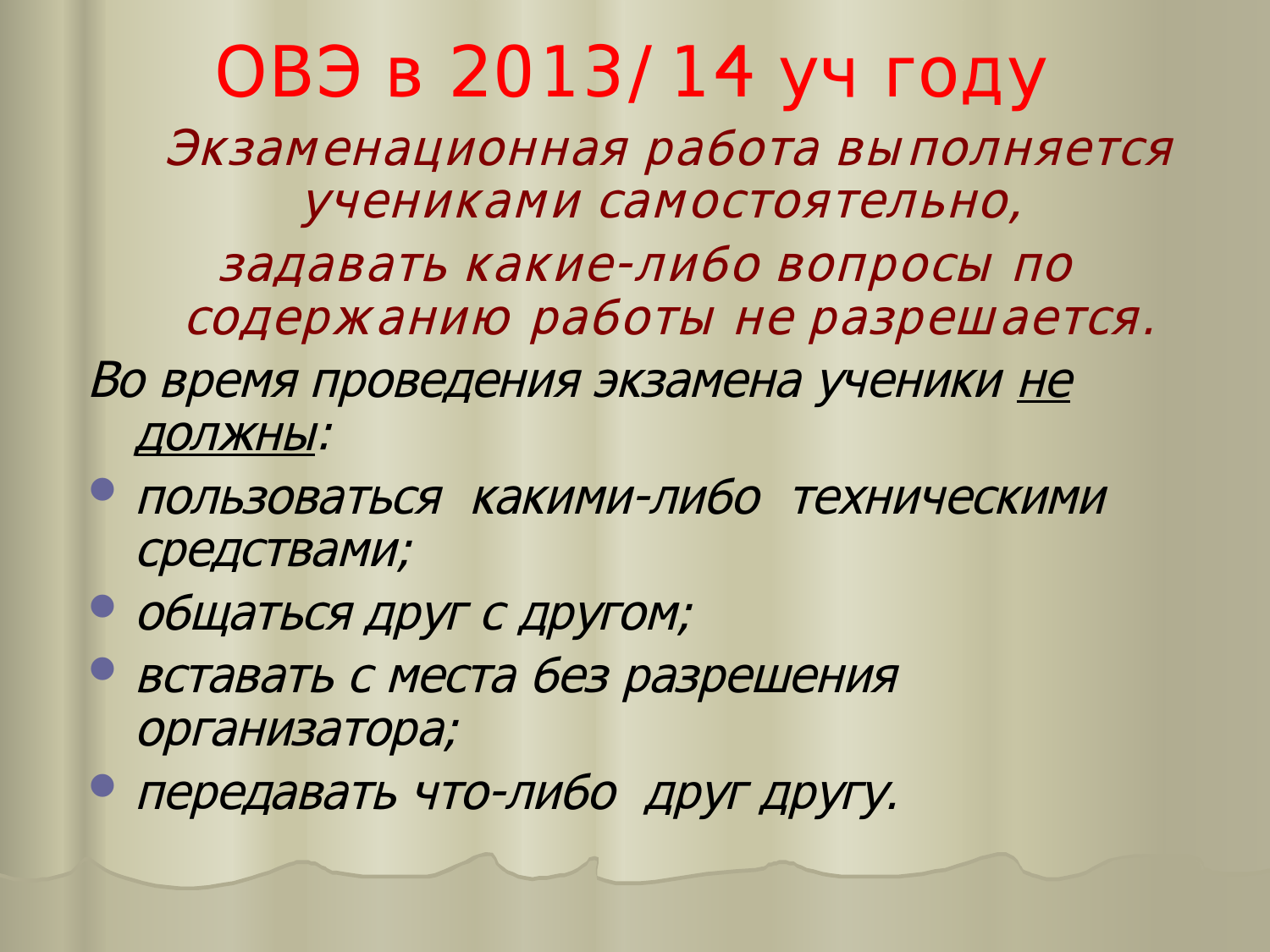

ОВЭ в 2013/14 уч году
	Экзаменационная работа выполняется учениками самостоятельно,
задавать какие-либо вопросы по содержанию работы не разрешается.
Во время проведения экзамена ученики не должны:
пользоваться  какими-либо  техническими средствами;
общаться друг с другом;
вставать с места без разрешения организатора;
передавать что-либо  друг другу.